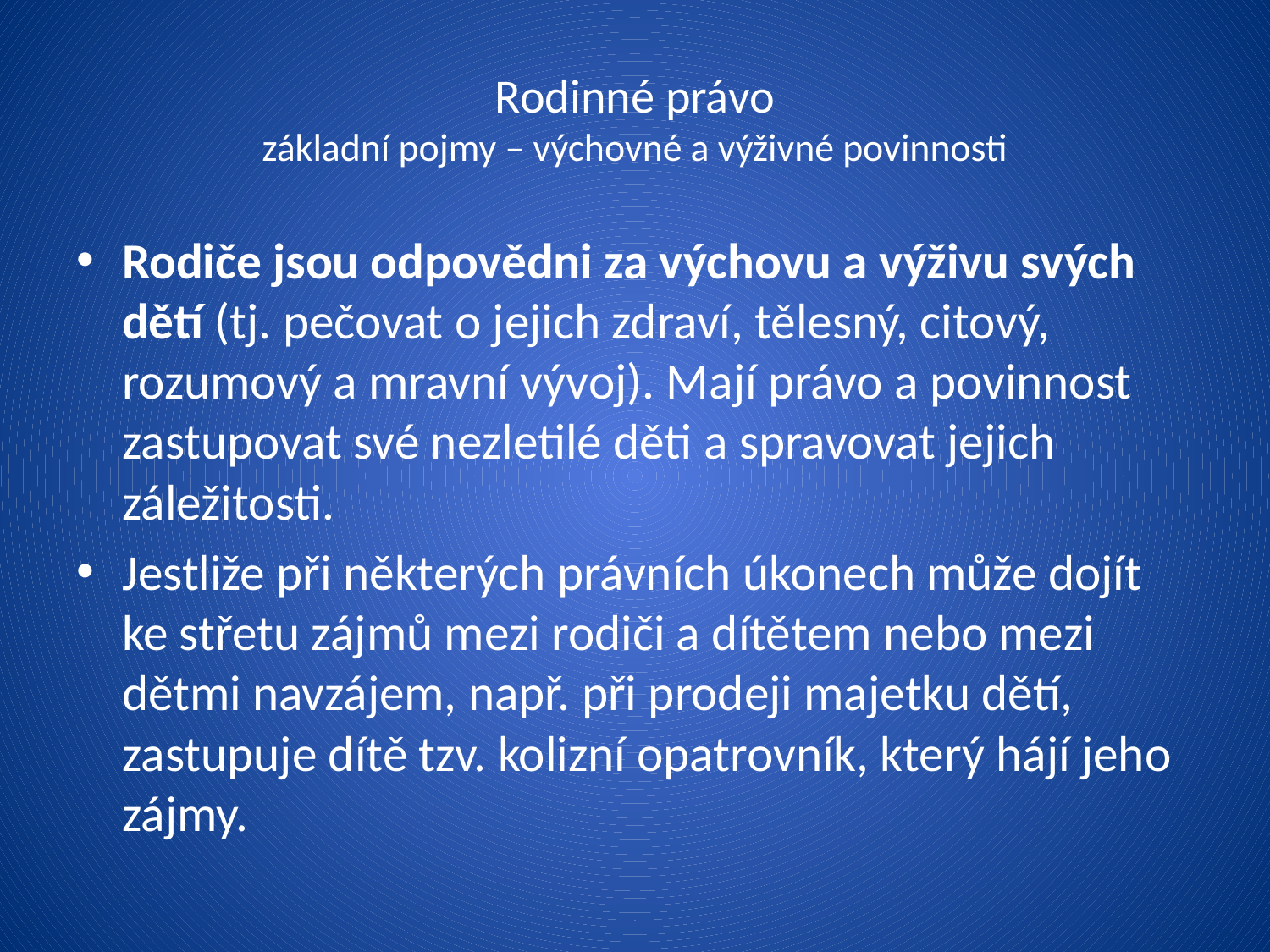

# Rodinné právo základní pojmy – výchovné a výživné povinnosti
Rodiče jsou odpovědni za výchovu a výživu svých dětí (tj. pečovat o jejich zdraví, tělesný, citový, rozumový a mravní vývoj). Mají právo a povinnost zastupovat své nezletilé děti a spravovat jejich záležitosti.
Jestliže při některých právních úkonech může dojít ke střetu zájmů mezi rodiči a dítětem nebo mezi dětmi navzájem, např. při prodeji majetku dětí, zastupuje dítě tzv. kolizní opatrovník, který hájí jeho zájmy.